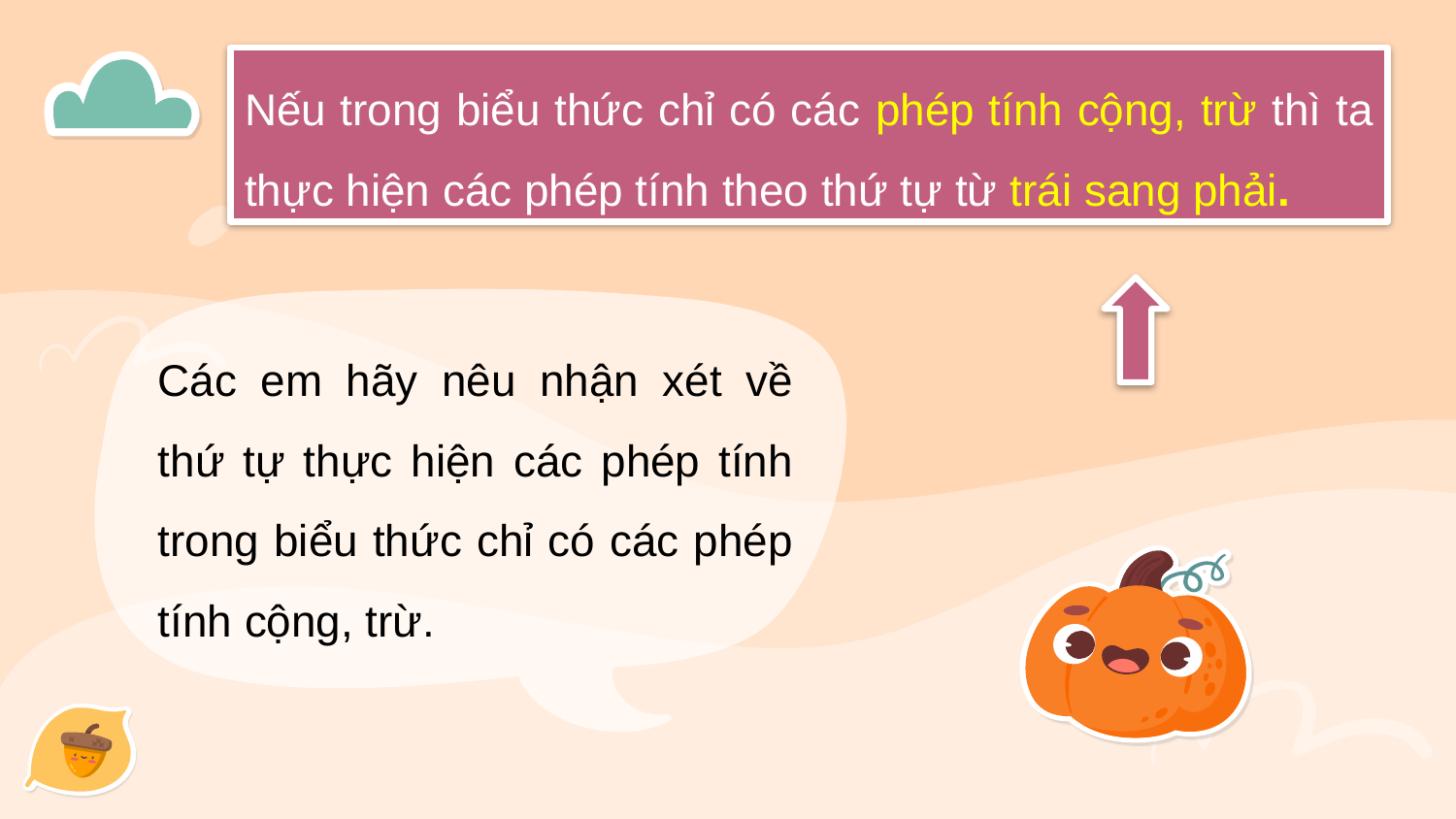

Nếu trong biểu thức chỉ có các phép tính cộng, trừ thì ta thực hiện các phép tính theo thứ tự từ trái sang phải.

Các em hãy nêu nhận xét về thứ tự thực hiện các phép tính trong biểu thức chỉ có các phép tính cộng, trừ.